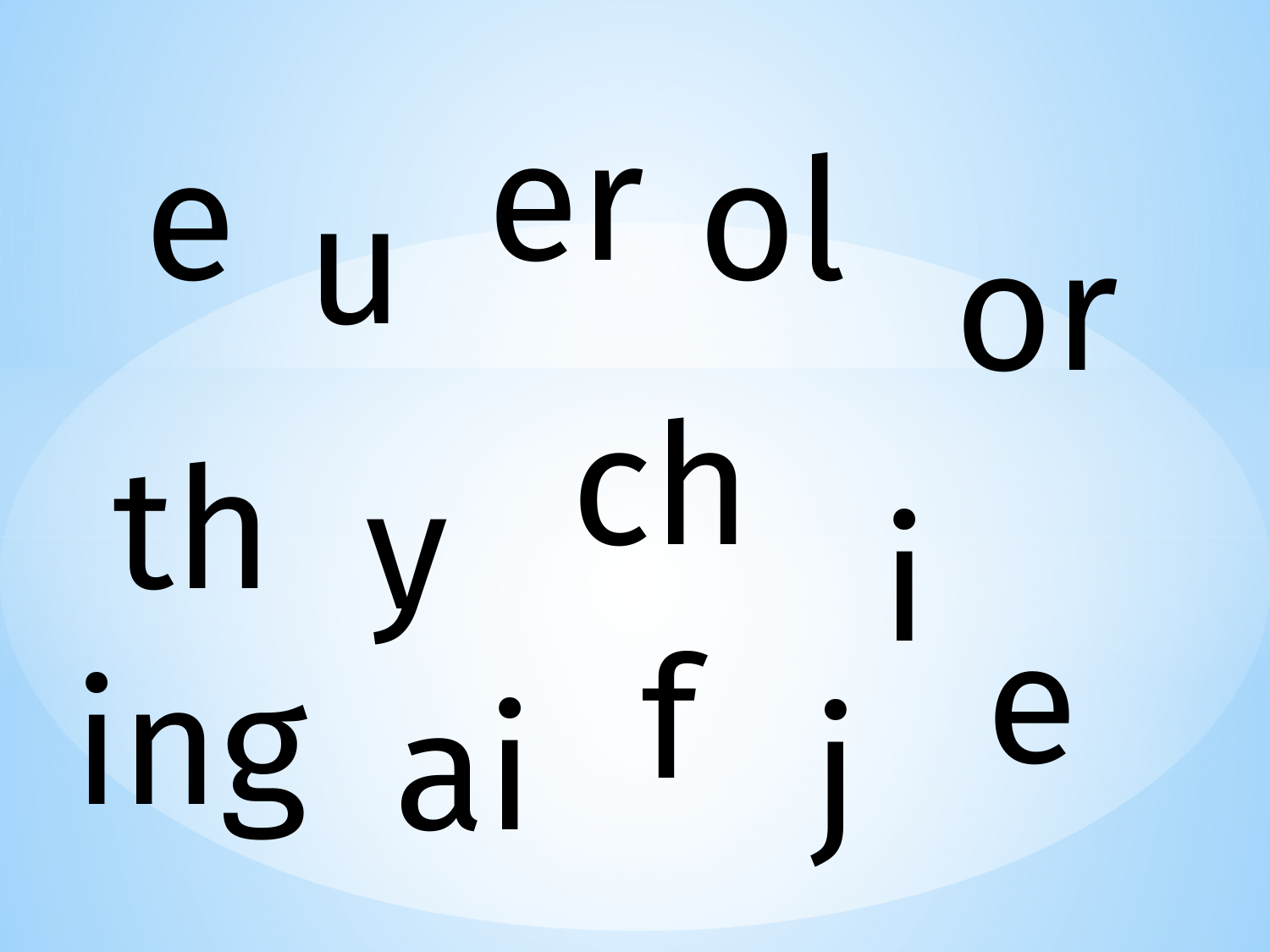

er
e
ol
u
or
ch
th
y
i
e
f
ing
ai
j